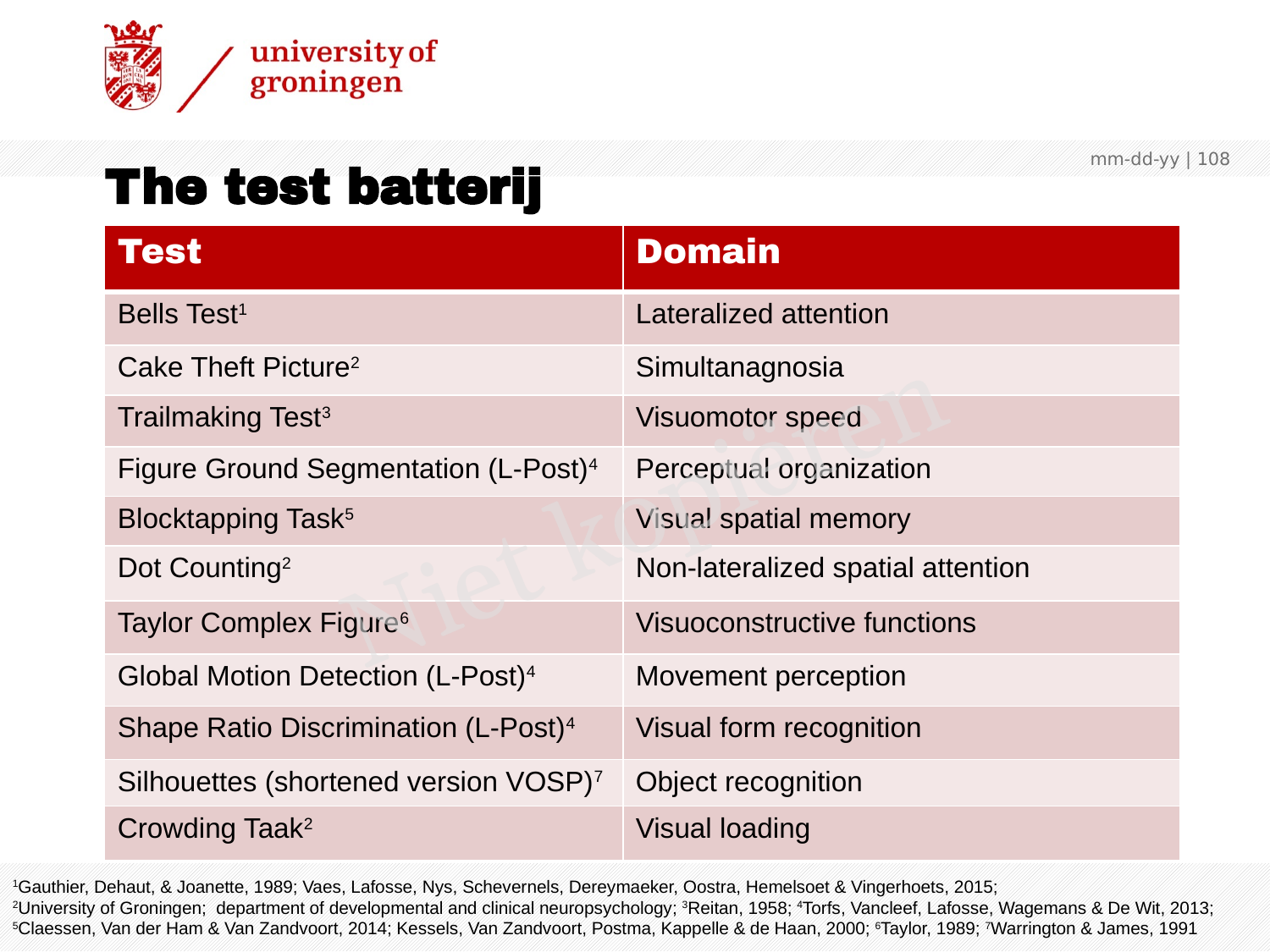

mm-dd-yy
 | 108
# The test batterij
| Test | Domain |
| --- | --- |
| Bells Test1 | Lateralized attention |
| Cake Theft Picture2 | Simultanagnosia |
| Trailmaking Test3 | Visuomotor speed |
| Figure Ground Segmentation (L-Post)4 | Perceptual organization |
| Blocktapping Task5 | Visual spatial memory |
| Dot Counting2 | Non-lateralized spatial attention |
| Taylor Complex Figure6 | Visuoconstructive functions |
| Global Motion Detection (L-Post)4 | Movement perception |
| Shape Ratio Discrimination (L-Post)4 | Visual form recognition |
| Silhouettes (shortened version VOSP)7 | Object recognition |
| Crowding Taak2 | Visual loading |
Niet kopiëren
1Gauthier, Dehaut, & Joanette, 1989; Vaes, Lafosse, Nys, Schevernels, Dereymaeker, Oostra, Hemelsoet & Vingerhoets, 2015;
2University of Groningen;  department of developmental and clinical neuropsychology; 3Reitan, 1958; 4Torfs, Vancleef, Lafosse, Wagemans & De Wit, 2013;                5Claessen, Van der Ham & Van Zandvoort, 2014; Kessels, Van Zandvoort, Postma, Kappelle & de Haan, 2000; 6Taylor, 1989; 7Warrington & James, 1991